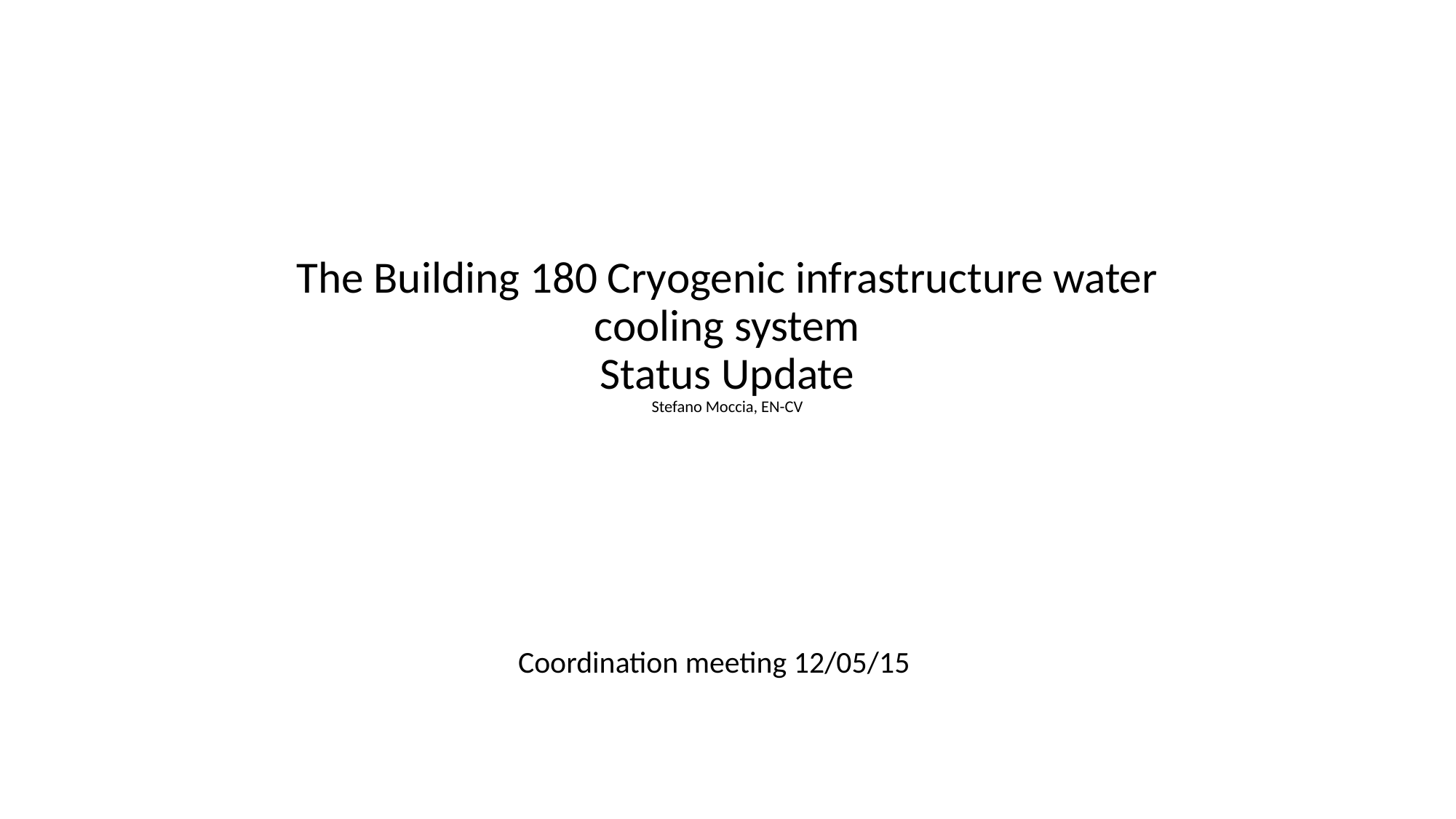

# The Building 180 Cryogenic infrastructure water cooling system Status Update Stefano Moccia, EN-CV
Coordination meeting 12/05/15